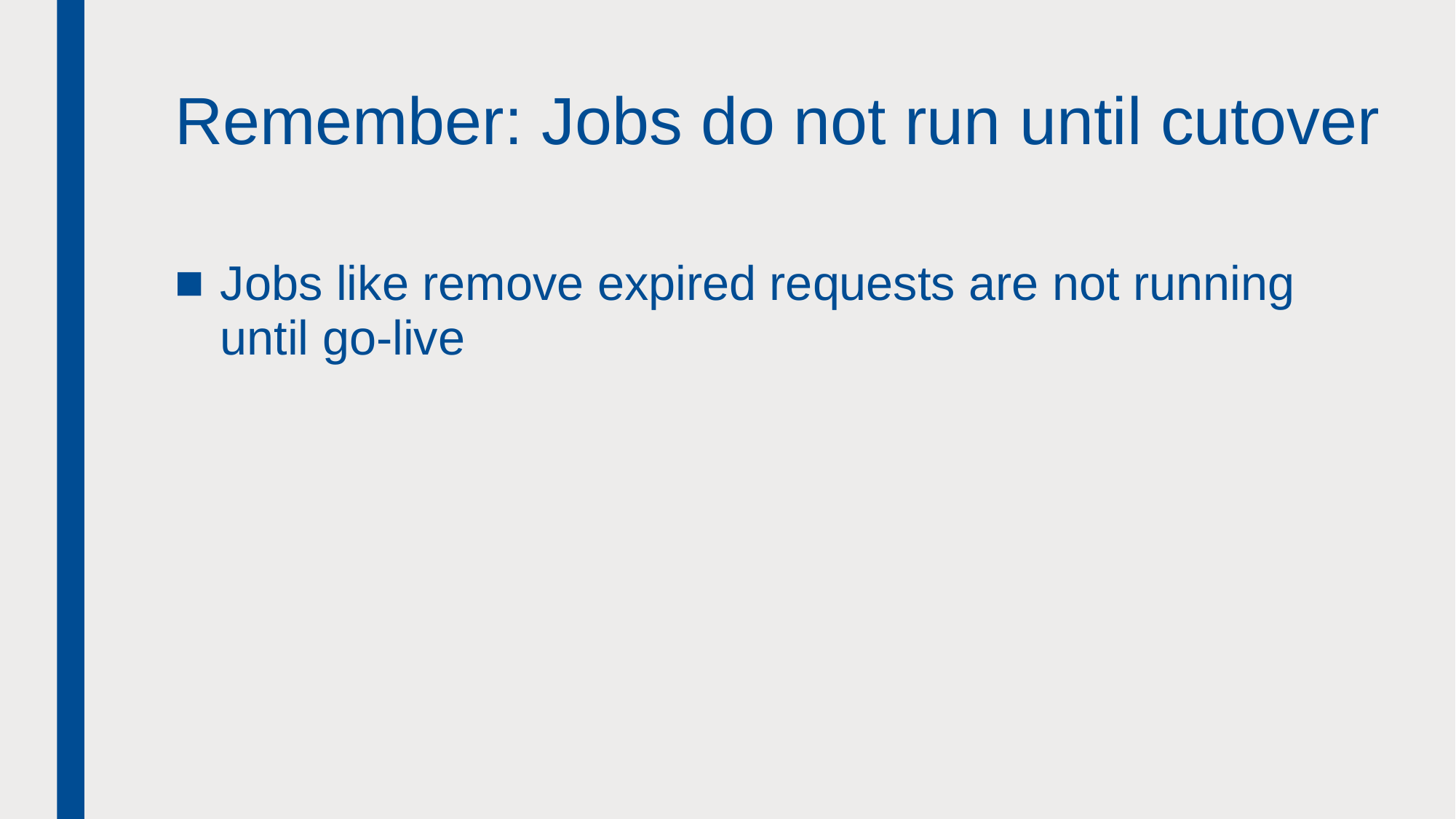

# Remember: Jobs do not run until cutover
Jobs like remove expired requests are not running until go-live